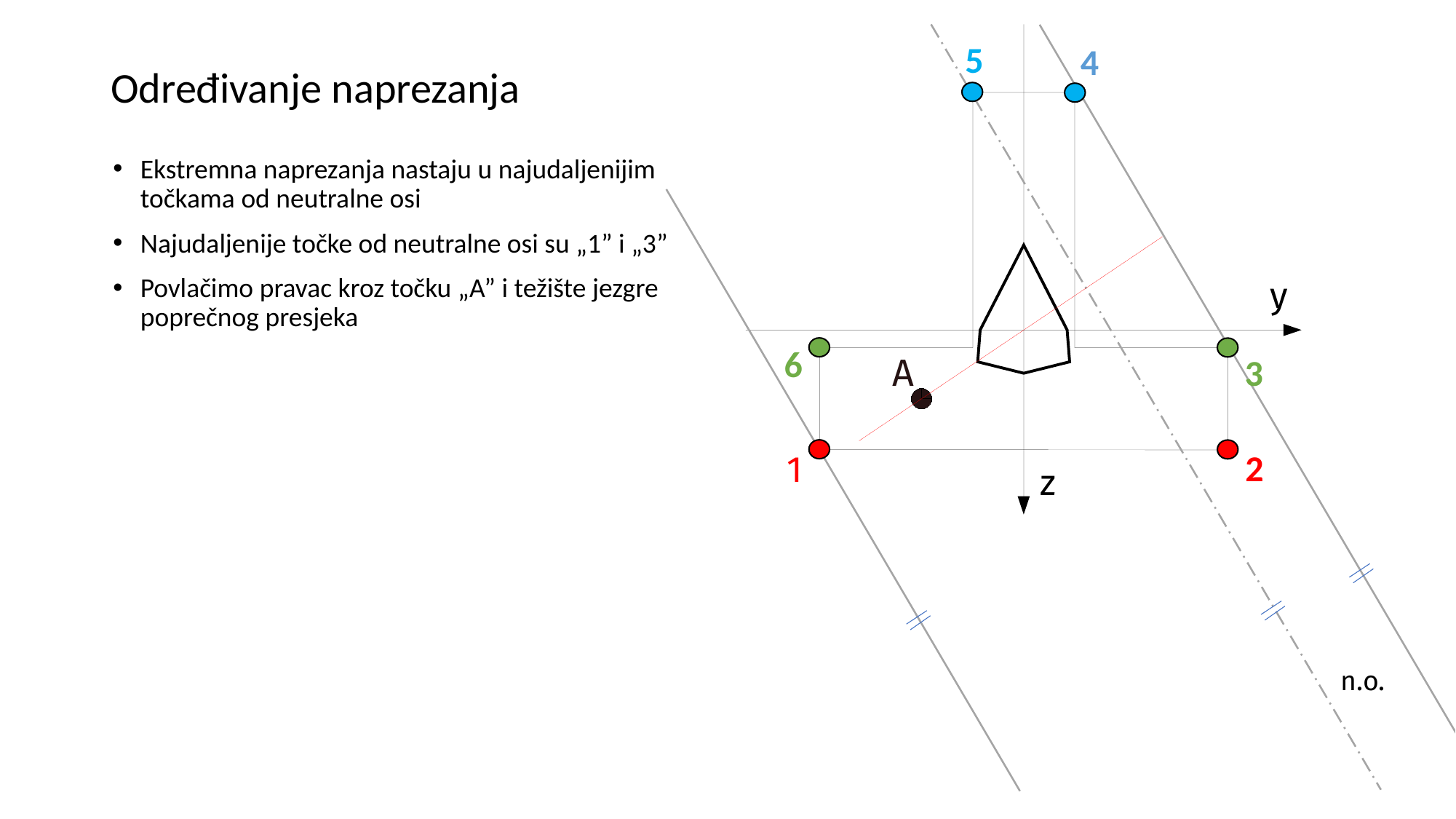

5
4
# Određivanje naprezanja

Ekstremna naprezanja nastaju u najudaljenijim točkama od neutralne osi
Najudaljenije točke od neutralne osi su „1” i „3”
Povlačimo pravac kroz točku „A” i težište jezgre poprečnog presjeka

y

6

3

A

2
1

z

n.o.